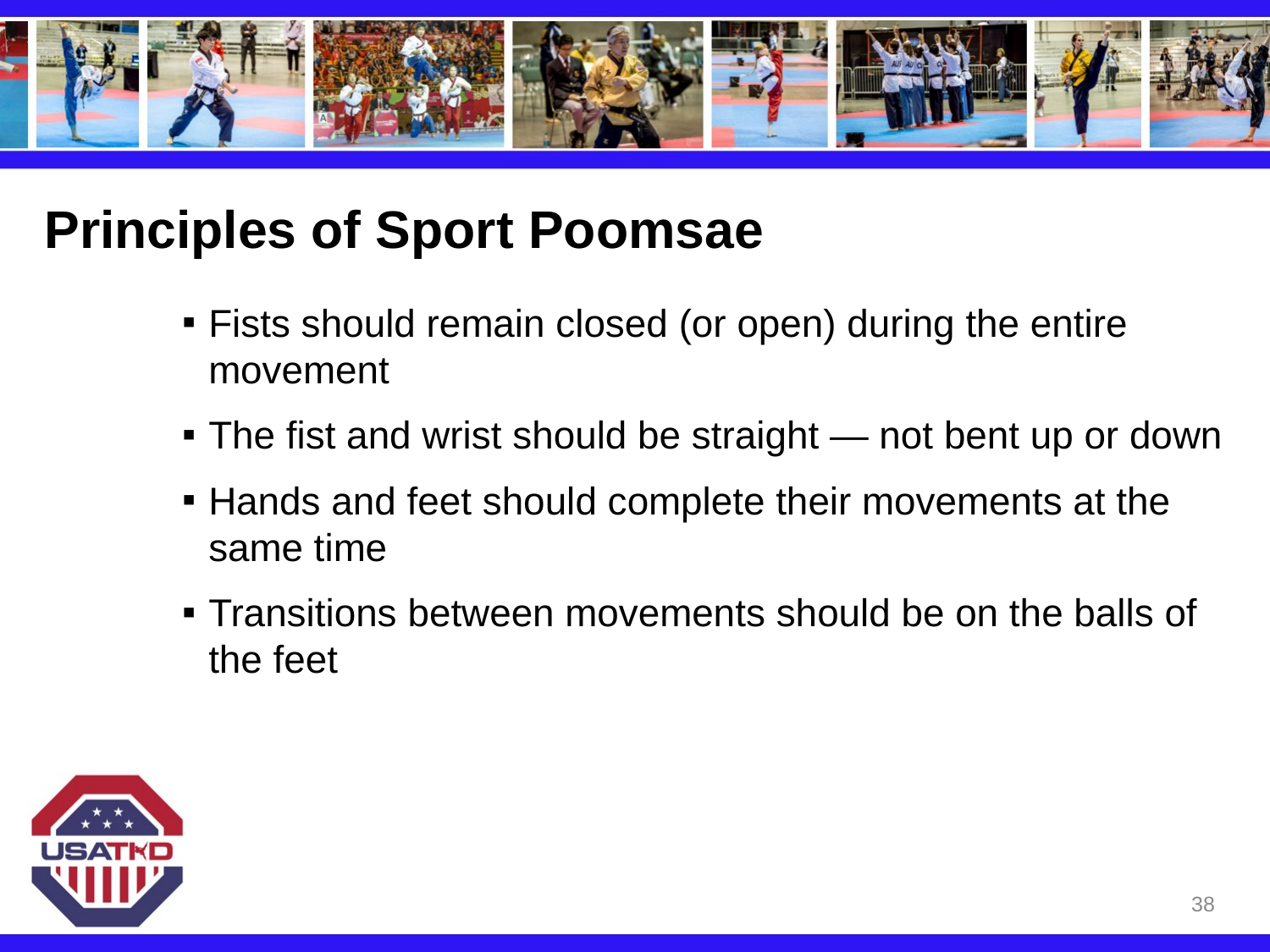

# Principles of Sport Poomsae
Fists should remain closed (or open) during the entire movement
The fist and wrist should be straight — not bent up or down
Hands and feet should complete their movements at the same time
Transitions between movements should be on the balls of the feet
38